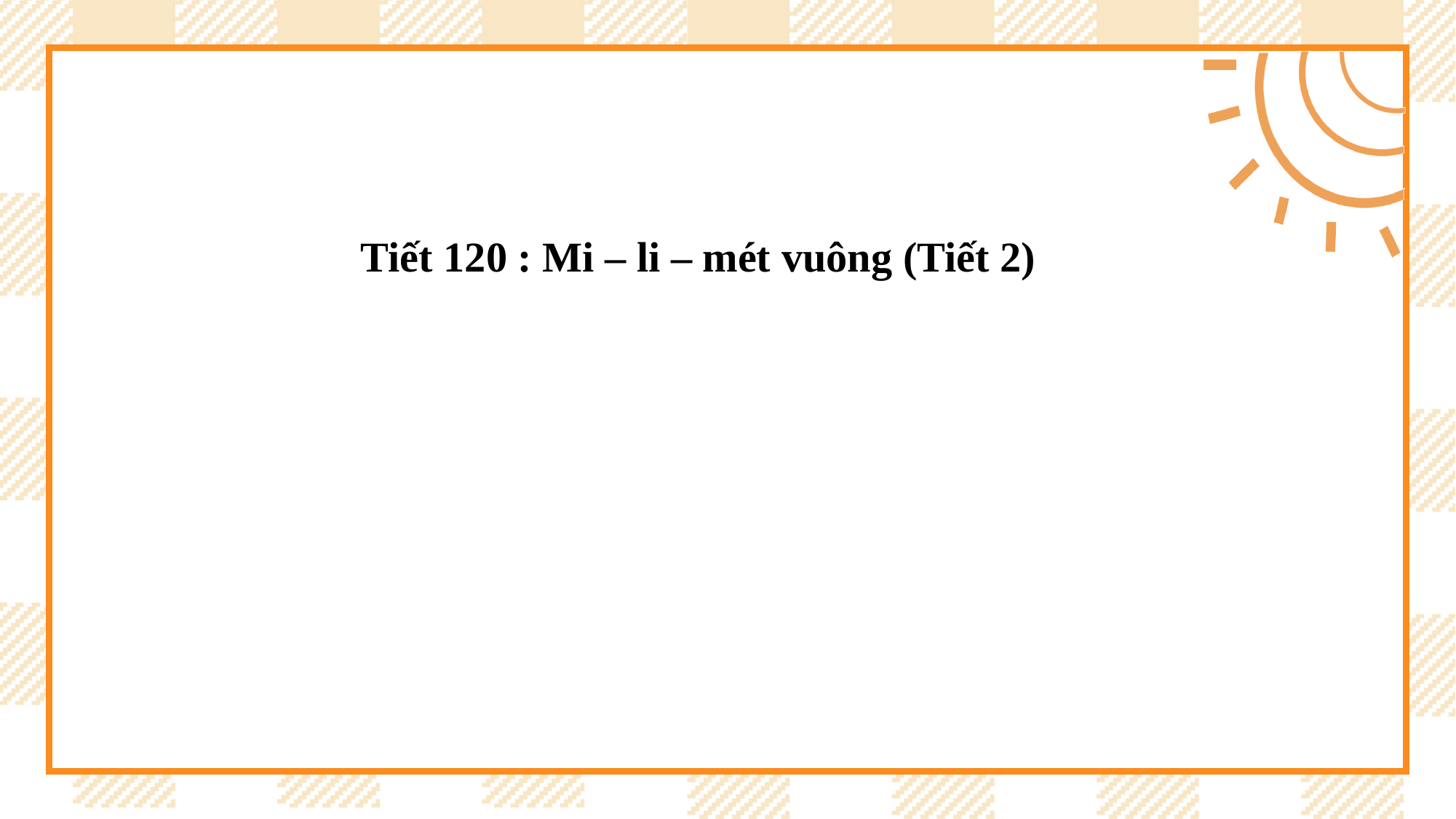

Tiết 120 : Mi – li – mét vuông (Tiết 2)